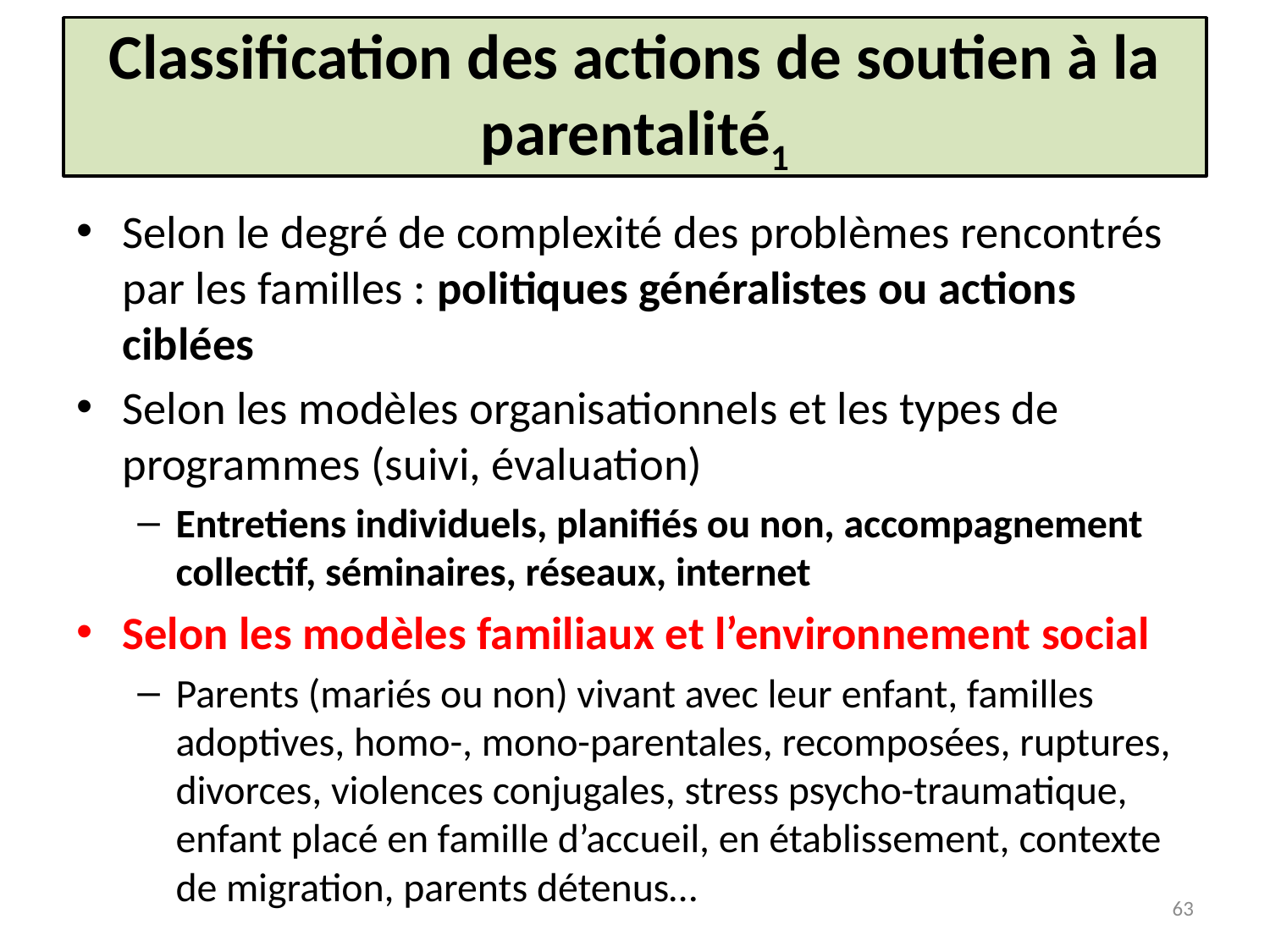

# Classification des actions de soutien à la parentalité1
Selon le degré de complexité des problèmes rencontrés par les familles : politiques généralistes ou actions ciblées
Selon les modèles organisationnels et les types de programmes (suivi, évaluation)
Entretiens individuels, planifiés ou non, accompagnement collectif, séminaires, réseaux, internet
Selon les modèles familiaux et l’environnement social
Parents (mariés ou non) vivant avec leur enfant, familles adoptives, homo-, mono-parentales, recomposées, ruptures, divorces, violences conjugales, stress psycho-traumatique, enfant placé en famille d’accueil, en établissement, contexte de migration, parents détenus…
63